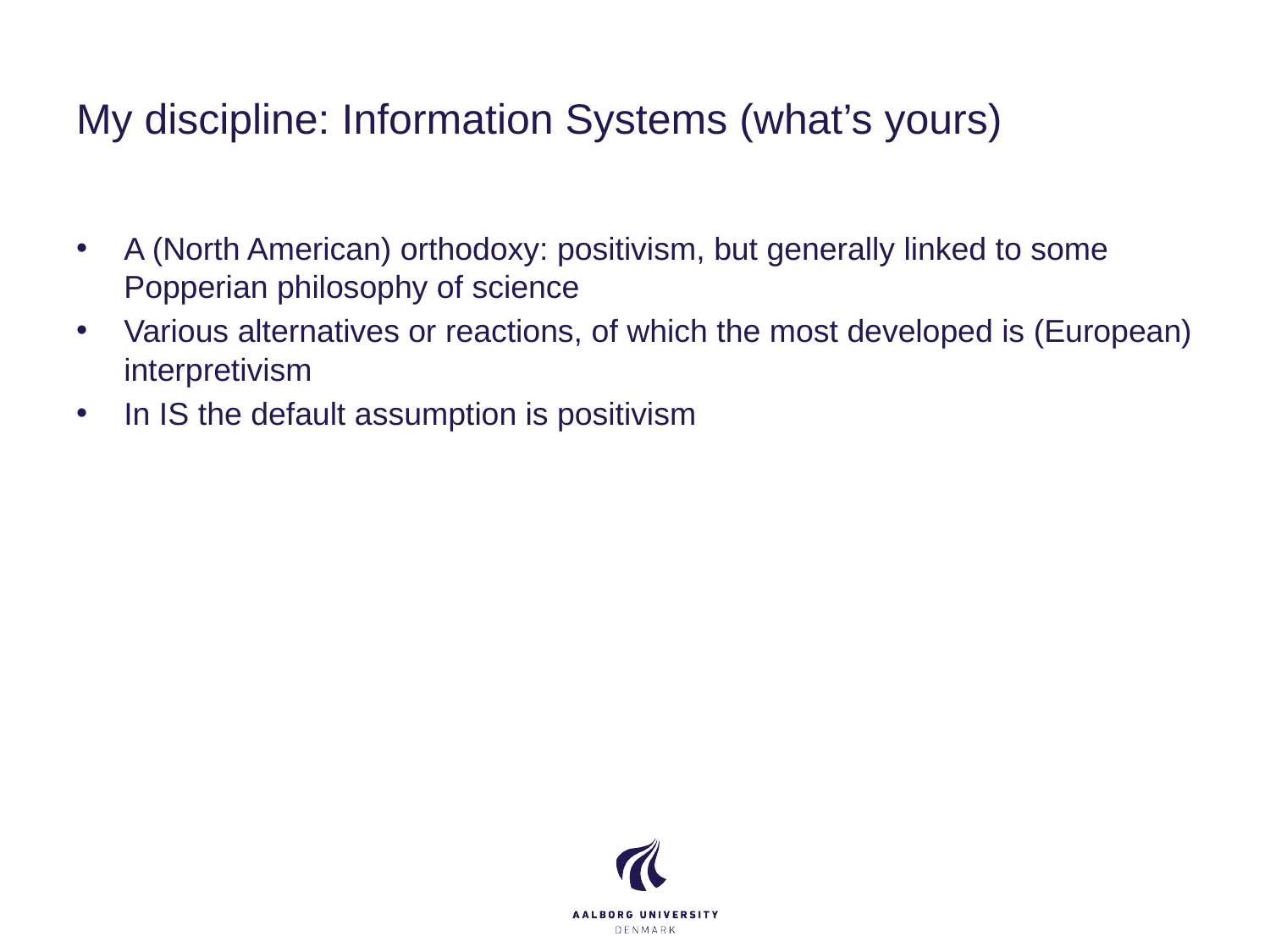

# My discipline: Information Systems (what’s yours)
A (North American) orthodoxy: positivism, but generally linked to some Popperian philosophy of science
Various alternatives or reactions, of which the most developed is (European) interpretivism
In IS the default assumption is positivism